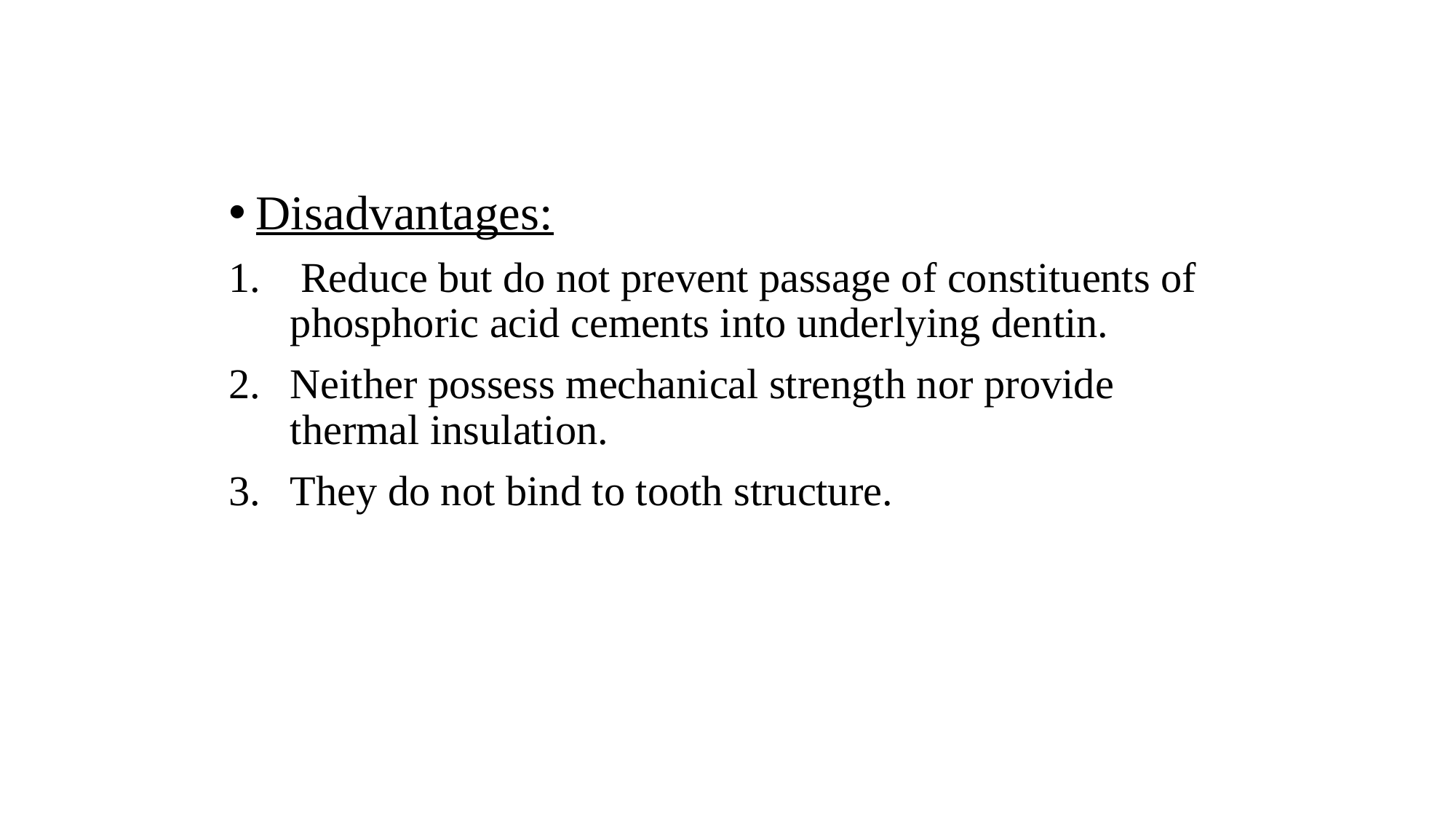

#
Disadvantages:
 Reduce but do not prevent passage of constituents of phosphoric acid cements into underlying dentin.
Neither possess mechanical strength nor provide thermal insulation.
They do not bind to tooth structure.